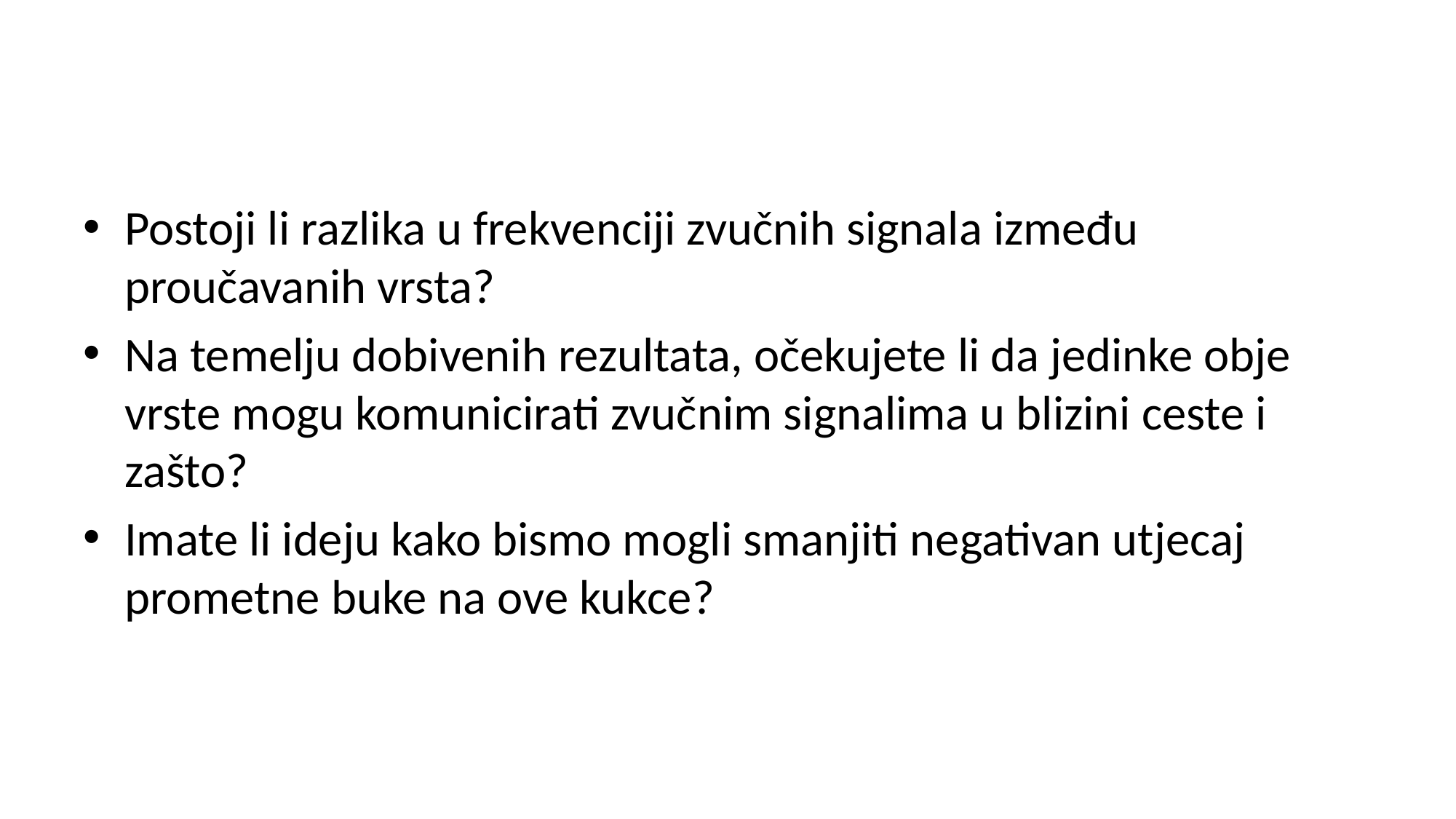

#
Postoji li razlika u frekvenciji zvučnih signala između proučavanih vrsta?
Na temelju dobivenih rezultata, očekujete li da jedinke obje vrste mogu komunicirati zvučnim signalima u blizini ceste i zašto?
Imate li ideju kako bismo mogli smanjiti negativan utjecaj prometne buke na ove kukce?